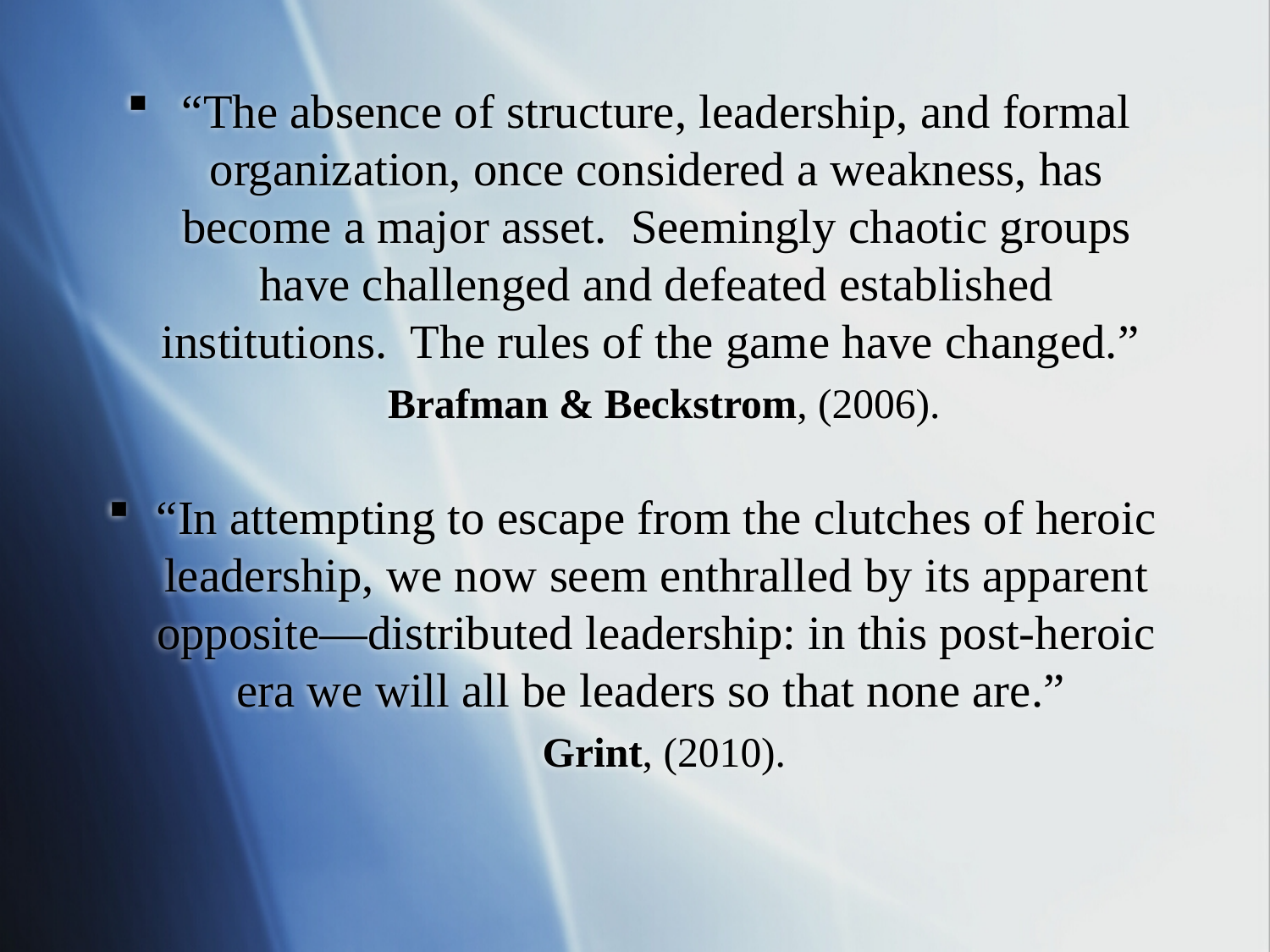

#
“The absence of structure, leadership, and formal organization, once considered a weakness, has become a major asset.  Seemingly chaotic groups have challenged and defeated established institutions.  The rules of the game have changed.”
Brafman & Beckstrom, (2006).

“In attempting to escape from the clutches of heroic leadership, we now seem enthralled by its apparent opposite—distributed leadership: in this post-heroic era we will all be leaders so that none are.”
Grint, (2010).